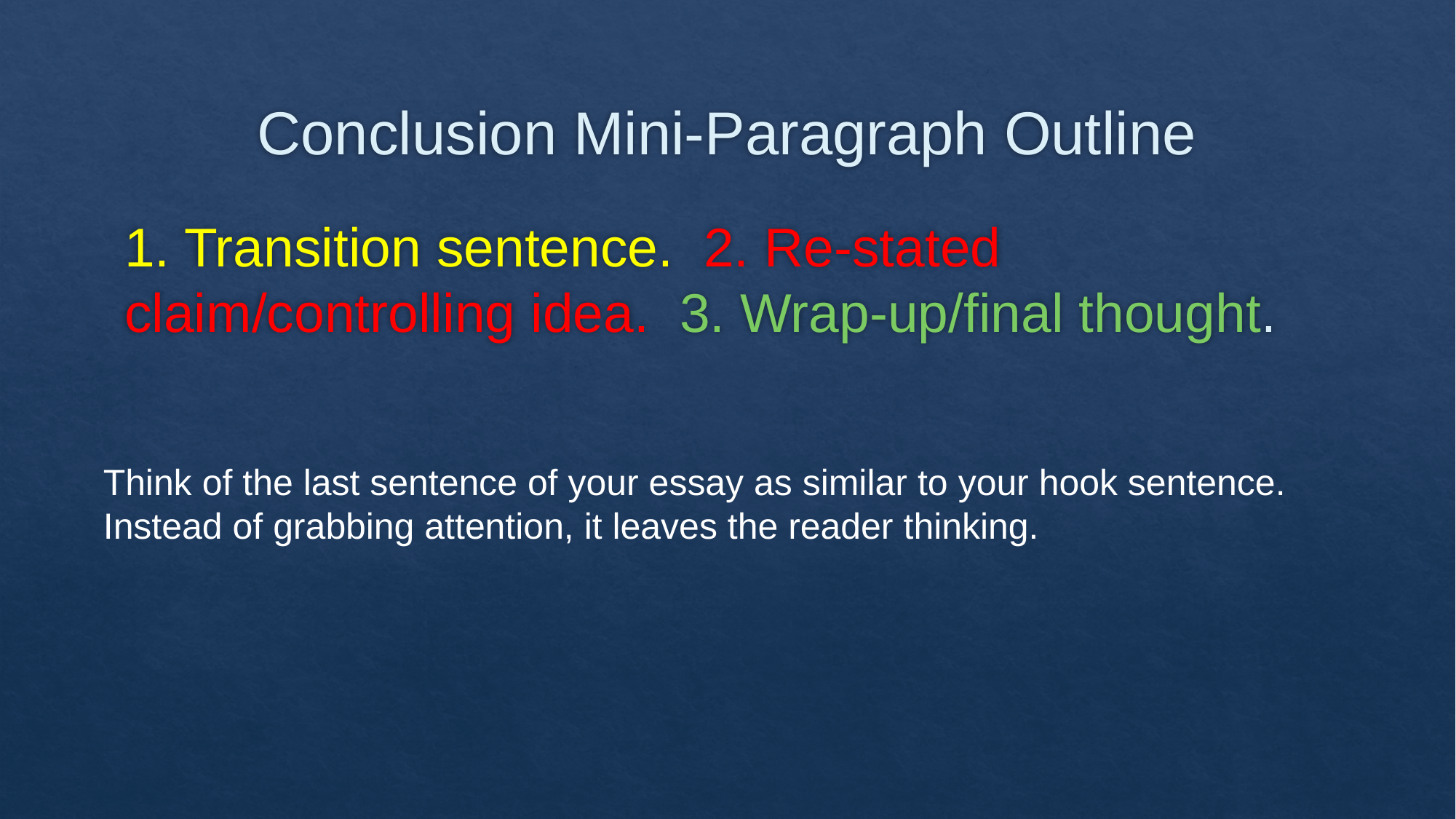

# Conclusion Mini-Paragraph Outline
1. Transition sentence.  2. Re-stated claim/controlling idea.  3. Wrap-up/final thought.
Think of the last sentence of your essay as similar to your hook sentence.  Instead of grabbing attention, it leaves the reader thinking.